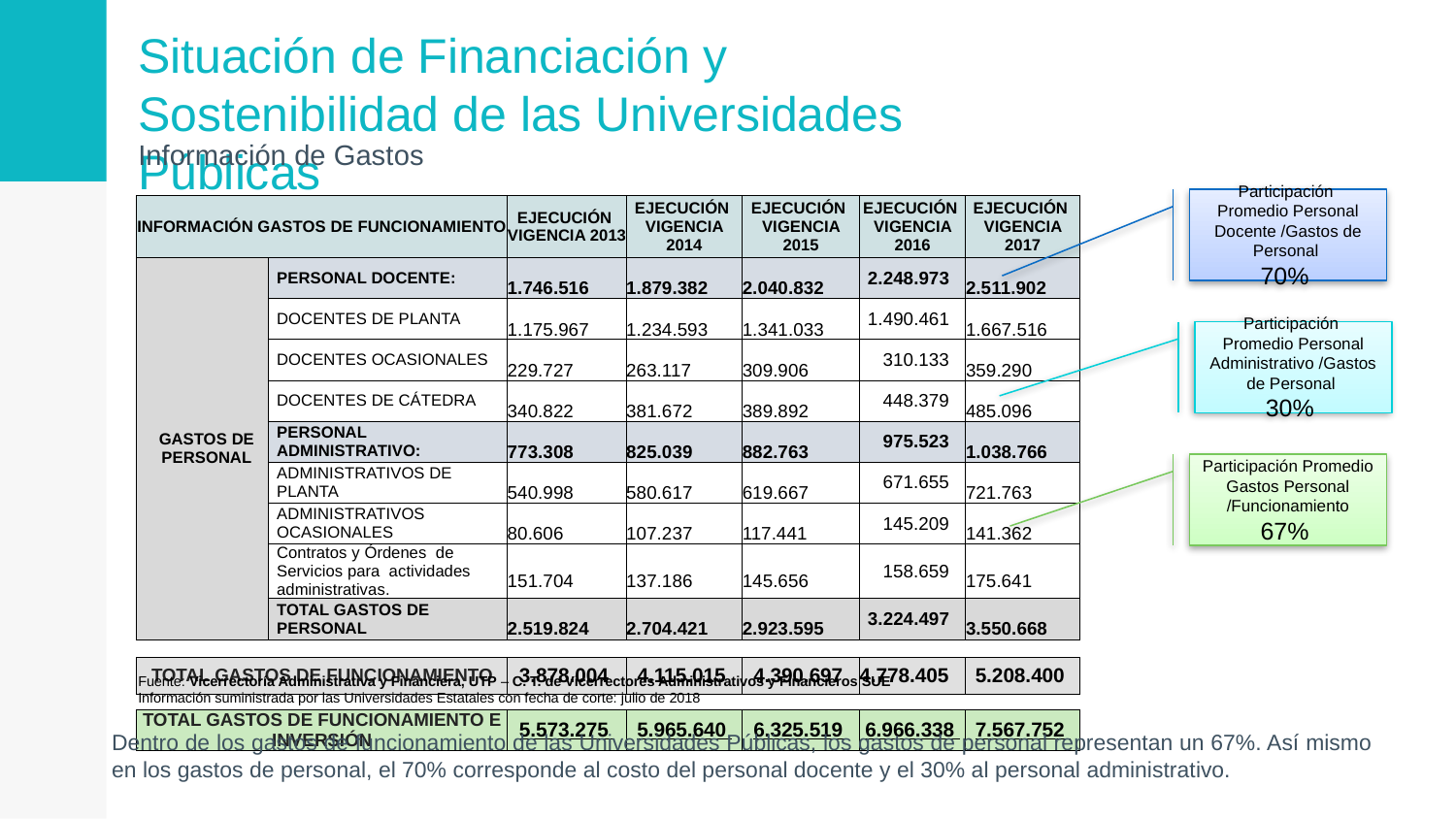

Situación de Financiación y Sostenibilidad de las Universidades Públicas
Información de Gastos
Participación  Promedio Personal Docente /Gastos de Personal
70%
| INFORMACIÓN GASTOS DE FUNCIONAMIENTO |  | EJECUCIÓN VIGENCIA 2013 | EJECUCIÓN VIGENCIA 2014 | EJECUCIÓN VIGENCIA 2015 | EJECUCIÓN VIGENCIA 2016 | EJECUCIÓN VIGENCIA 2017 |
| --- | --- | --- | --- | --- | --- | --- |
| GASTOS DE PERSONAL | PERSONAL DOCENTE: | 1.746.516 | 1.879.382 | 2.040.832 | 2.248.973 | 2.511.902 |
|  | DOCENTES DE PLANTA | 1.175.967 | 1.234.593 | 1.341.033 | 1.490.461 | 1.667.516 |
|  | DOCENTES OCASIONALES | 229.727 | 263.117 | 309.906 | 310.133 | 359.290 |
|  | DOCENTES DE CÁTEDRA | 340.822 | 381.672 | 389.892 | 448.379 | 485.096 |
|  | PERSONAL ADMINISTRATIVO: | 773.308 | 825.039 | 882.763 | 975.523 | 1.038.766 |
|  | ADMINISTRATIVOS DE PLANTA | 540.998 | 580.617 | 619.667 | 671.655 | 721.763 |
|  | ADMINISTRATIVOS OCASIONALES | 80.606 | 107.237 | 117.441 | 145.209 | 141.362 |
|  | Contratos y Órdenes de Servicios para actividades administrativas. | 151.704 | 137.186 | 145.656 | 158.659 | 175.641 |
|  | TOTAL GASTOS DE PERSONAL | 2.519.824 | 2.704.421 | 2.923.595 | 3.224.497 | 3.550.668 |
|  |  |  |  |  |  |  |
| TOTAL GASTOS DE FUNCIONAMIENTO |  | 3.878.004 | 4.115.015 | 4.390.697 | 4.778.405 | 5.208.400 |
|  |  |  |  |  |  |  |
| TOTAL GASTOS DE FUNCIONAMIENTO E INVERSIÓN |  | 5.573.275 | 5.965.640 | 6.325.519 | 6.966.338 | 7.567.752 |
Participación  Promedio Personal Administrativo /Gastos de Personal
30%
Participación Promedio Gastos Personal /Funcionamiento
67%
Fuente: Vicerrectoría Administrativa y Financiera, UTP – C. T. de Vicerrectores Administrativos y Financieros SUE
Información suministrada por las Universidades Estatales con fecha de corte: julio de 2018
Dentro de los gastos de funcionamiento de las Universidades Públicas, los gastos de personal representan un 67%. Así mismo en los gastos de personal, el 70% corresponde al costo del personal docente y el 30% al personal administrativo.